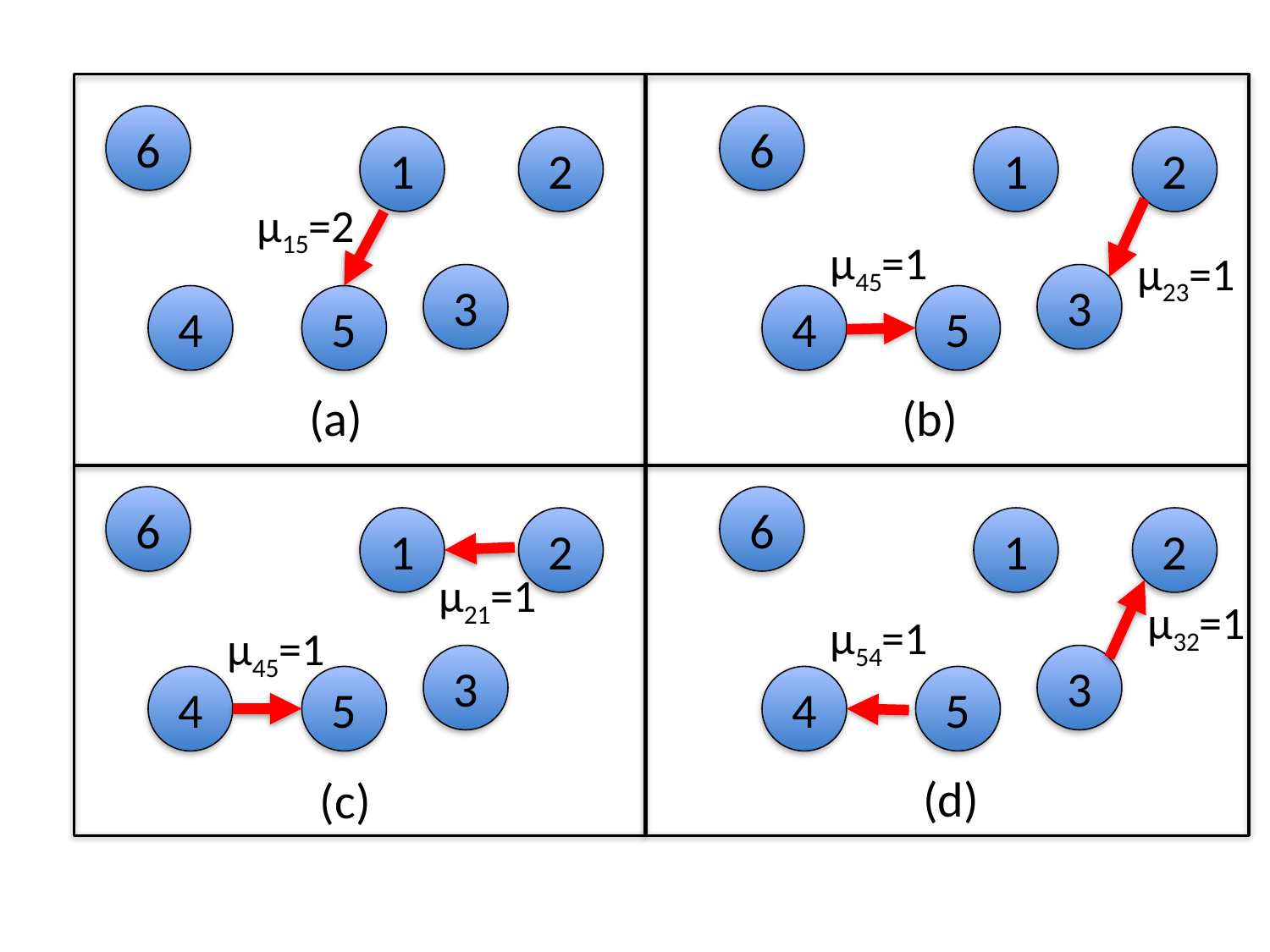

6
1
2
3
4
5
6
1
2
3
4
5
μ15=2
μ45=1
μ23=1
(a)
(b)
6
1
2
3
4
5
6
1
2
3
4
5
μ21=1
μ32=1
μ54=1
μ45=1
(d)
(c)